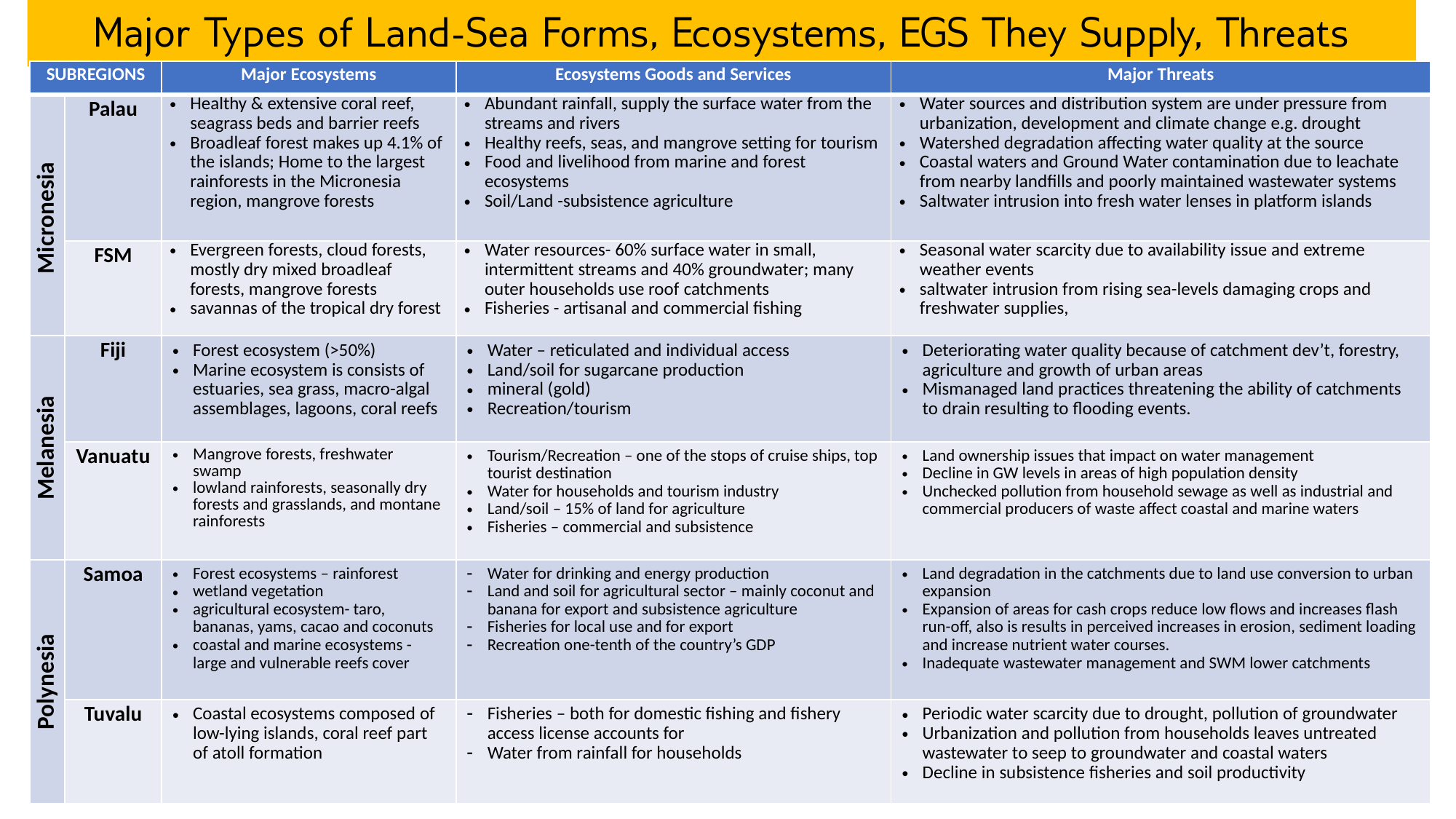

# Major Types of Land-Sea Forms, Ecosystems, EGS They Supply, Threats
| SUBREGIONS |  | Major Ecosystems | Ecosystems Goods and Services | Major Threats |
| --- | --- | --- | --- | --- |
| Micronesia | Palau | Healthy & extensive coral reef, seagrass beds and barrier reefs Broadleaf forest makes up 4.1% of the islands; Home to the largest rainforests in the Micronesia region, mangrove forests | Abundant rainfall, supply the surface water from the streams and rivers Healthy reefs, seas, and mangrove setting for tourism Food and livelihood from marine and forest ecosystems Soil/Land -subsistence agriculture | Water sources and distribution system are under pressure from urbanization, development and climate change e.g. drought Watershed degradation affecting water quality at the source Coastal waters and Ground Water contamination due to leachate from nearby landfills and poorly maintained wastewater systems Saltwater intrusion into fresh water lenses in platform islands |
|  | FSM | Evergreen forests, cloud forests, mostly dry mixed broadleaf forests, mangrove forests savannas of the tropical dry forest | Water resources- 60% surface water in small, intermittent streams and 40% groundwater; many outer households use roof catchments Fisheries - artisanal and commercial fishing | Seasonal water scarcity due to availability issue and extreme weather events saltwater intrusion from rising sea-levels damaging crops and freshwater supplies, |
| Melanesia | Fiji | Forest ecosystem (>50%) Marine ecosystem is consists of estuaries, sea grass, macro-algal assemblages, lagoons, coral reefs | Water – reticulated and individual access Land/soil for sugarcane production mineral (gold) Recreation/tourism | Deteriorating water quality because of catchment dev’t, forestry, agriculture and growth of urban areas Mismanaged land practices threatening the ability of catchments to drain resulting to flooding events. |
|  | Vanuatu | Mangrove forests, freshwater swamp lowland rainforests, seasonally dry forests and grasslands, and montane rainforests | Tourism/Recreation – one of the stops of cruise ships, top tourist destination Water for households and tourism industry Land/soil – 15% of land for agriculture Fisheries – commercial and subsistence | Land ownership issues that impact on water management Decline in GW levels in areas of high population density Unchecked pollution from household sewage as well as industrial and commercial producers of waste affect coastal and marine waters |
| Polynesia | Samoa | Forest ecosystems – rainforest wetland vegetation agricultural ecosystem- taro, bananas, yams, cacao and coconuts coastal and marine ecosystems -large and vulnerable reefs cover | Water for drinking and energy production Land and soil for agricultural sector – mainly coconut and banana for export and subsistence agriculture Fisheries for local use and for export Recreation one-tenth of the country’s GDP | Land degradation in the catchments due to land use conversion to urban expansion Expansion of areas for cash crops reduce low flows and increases flash run-off, also is results in perceived increases in erosion, sediment loading and increase nutrient water courses. Inadequate wastewater management and SWM lower catchments |
|  | Tuvalu | Coastal ecosystems composed of low-lying islands, coral reef part of atoll formation | Fisheries – both for domestic fishing and fishery access license accounts for Water from rainfall for households | Periodic water scarcity due to drought, pollution of groundwater Urbanization and pollution from households leaves untreated wastewater to seep to groundwater and coastal waters Decline in subsistence fisheries and soil productivity |